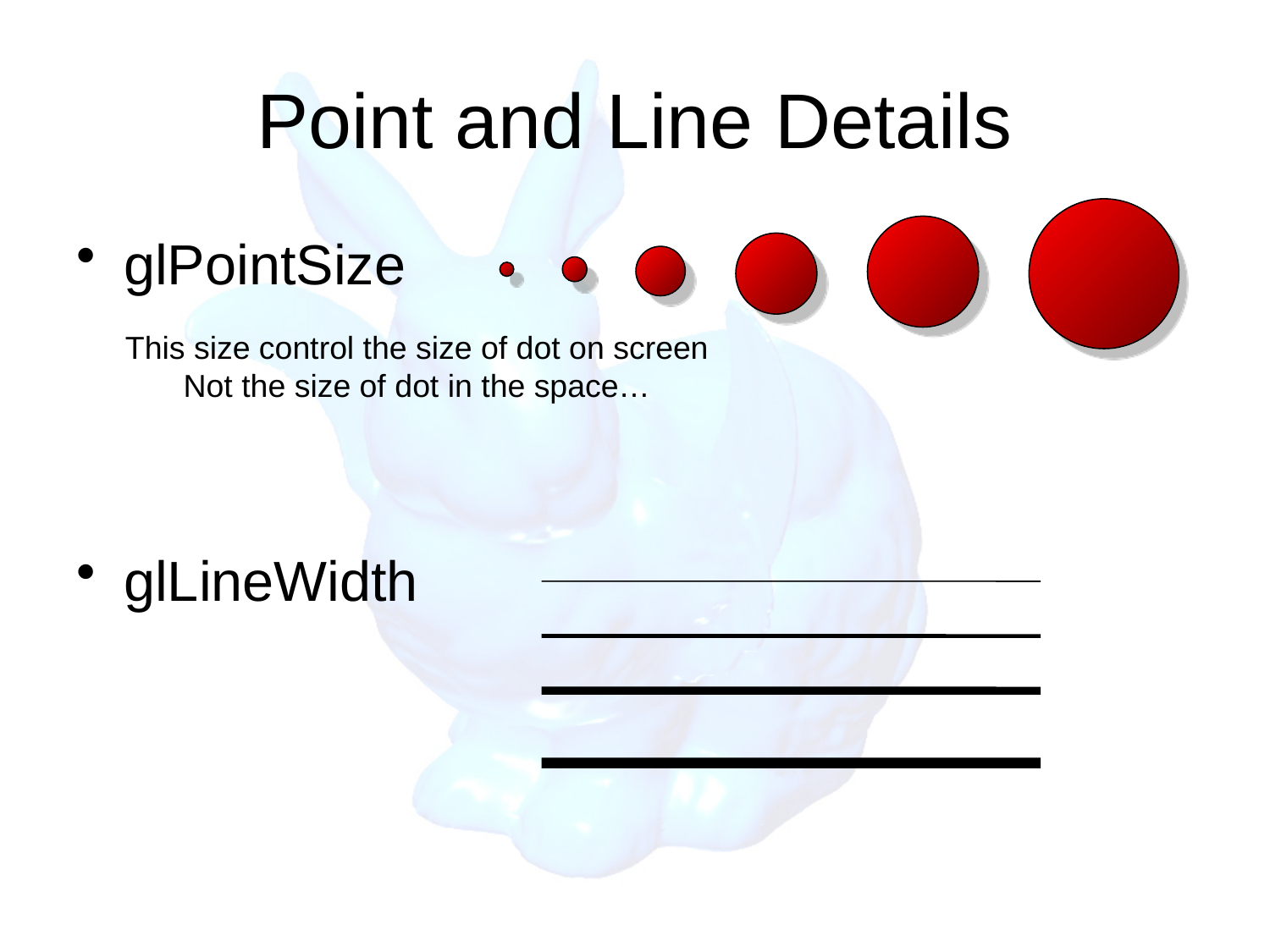

# Point and Line Details

glPointSize

glLineWidth

This size control the size of dot on screen
Not the size of dot in the space…